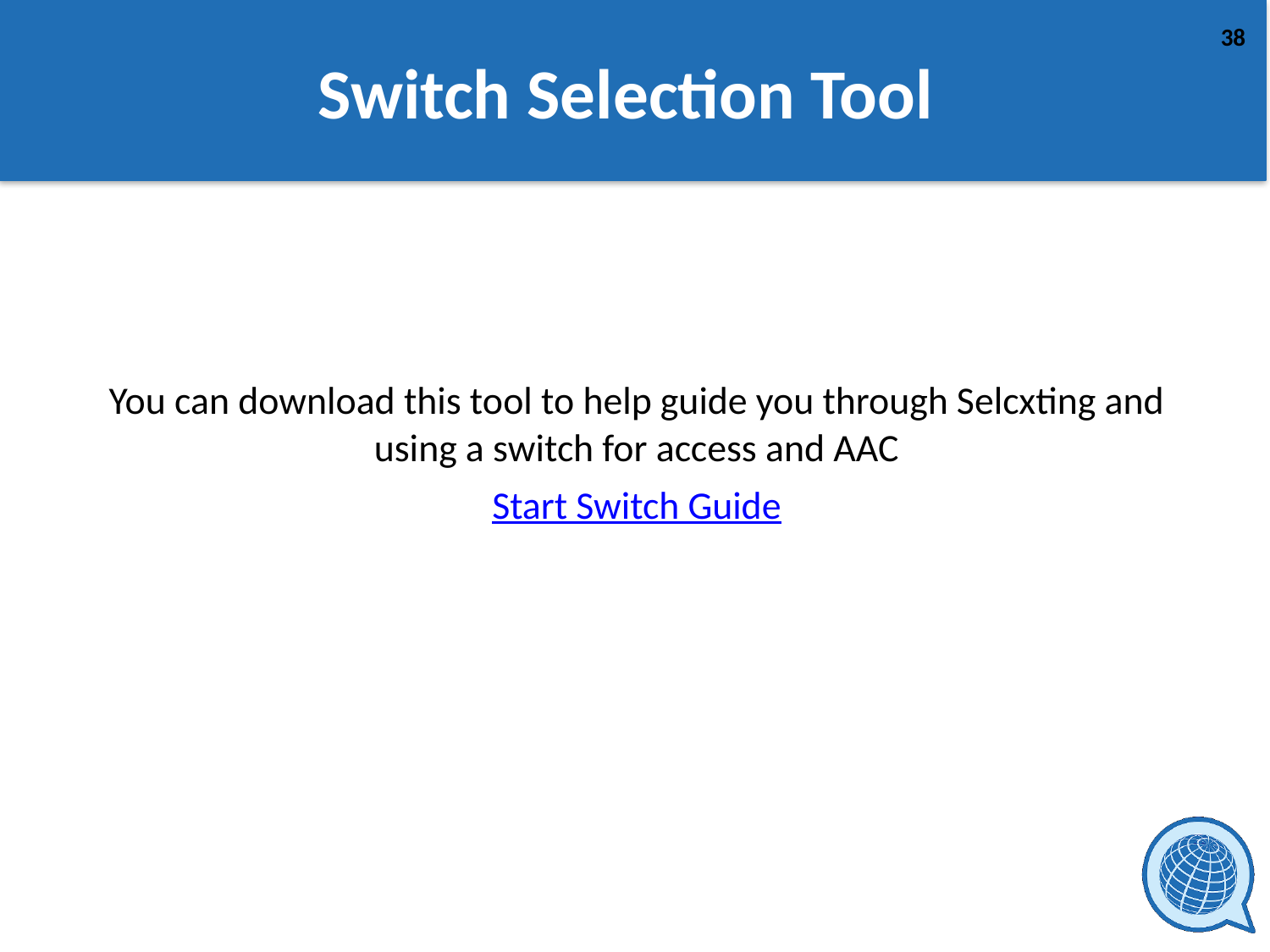

# Switch Selection Tool

You can download this tool to help guide you through Selcxting and using a switch for access and AAC
Start Switch Guide